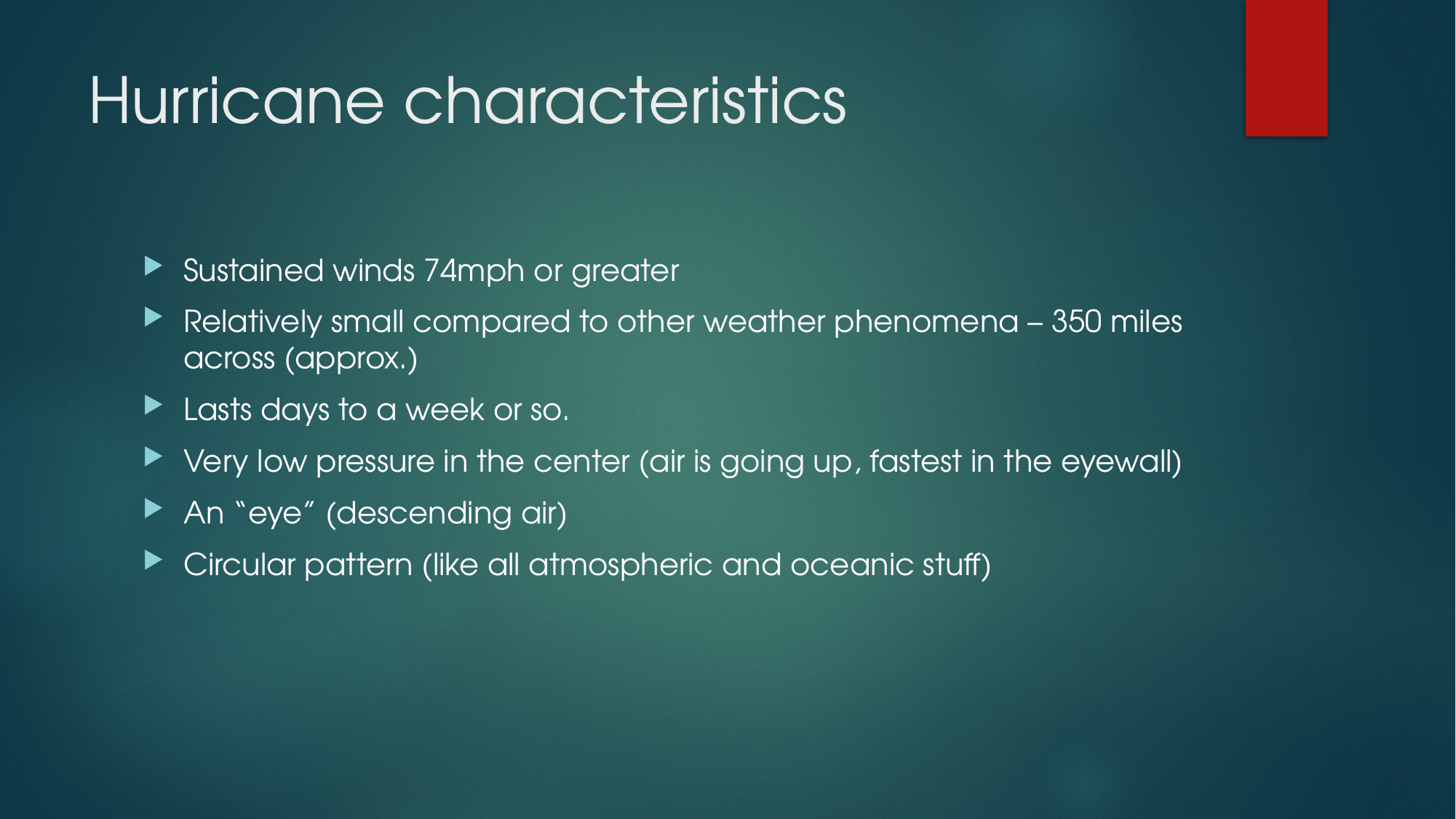

# Hurricane characteristics
Sustained winds 74mph or greater
Relatively small compared to other weather phenomena – 350 miles across (approx.)
Lasts days to a week or so.
Very low pressure in the center (air is going up, fastest in the eyewall)
An “eye” (descending air)
Circular pattern (like all atmospheric and oceanic stuff)